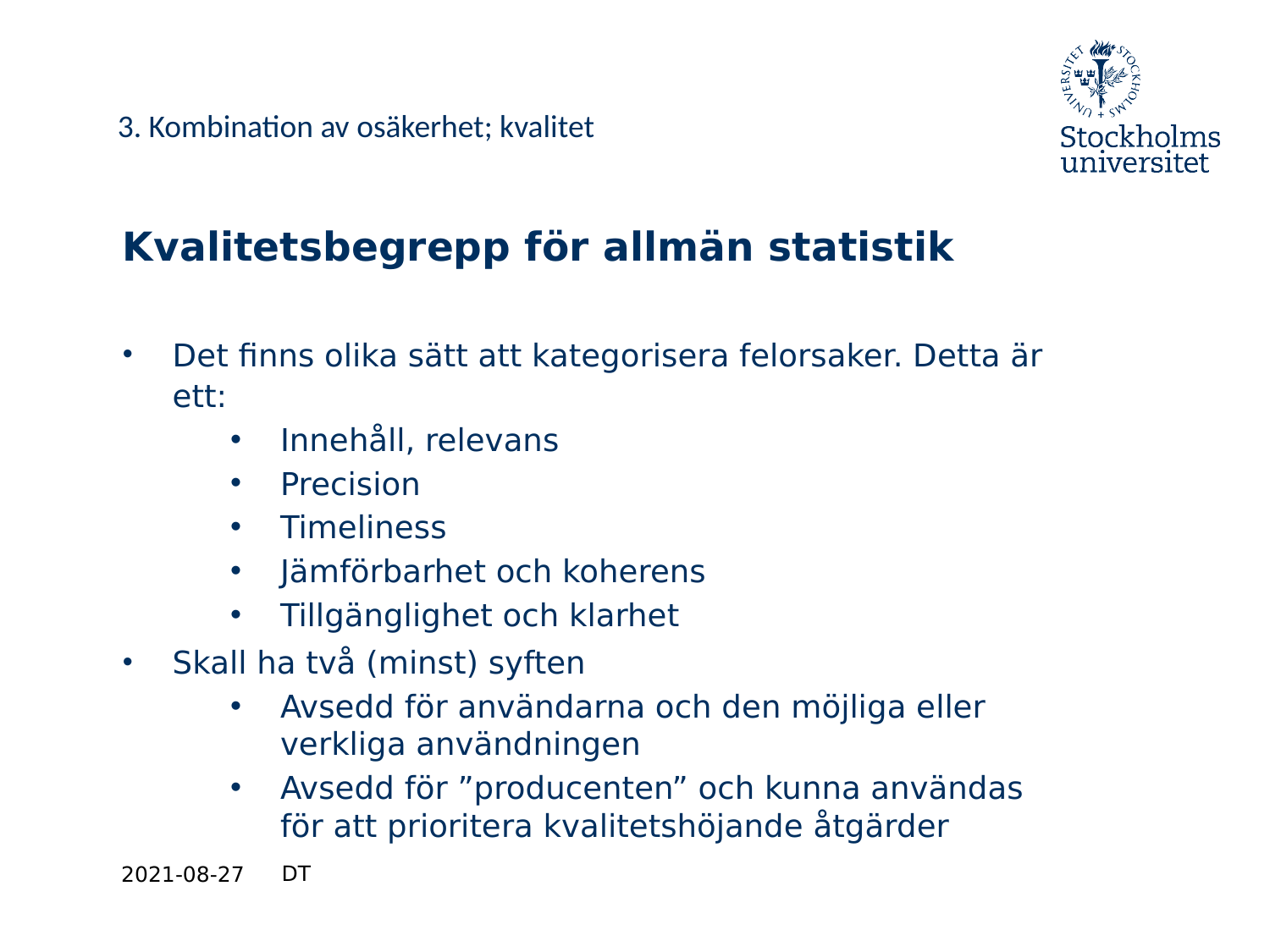

3. Kombination av osäkerhet; kvalitet
# Kvalitetsbegrepp för allmän statistik
Det finns olika sätt att kategorisera felorsaker. Detta är ett:
Innehåll, relevans
Precision
Timeliness
Jämförbarhet och koherens
Tillgänglighet och klarhet
Skall ha två (minst) syften
Avsedd för användarna och den möjliga eller verkliga användningen
Avsedd för ”producenten” och kunna användas för att prioritera kvalitetshöjande åtgärder
2021-08-27
DT